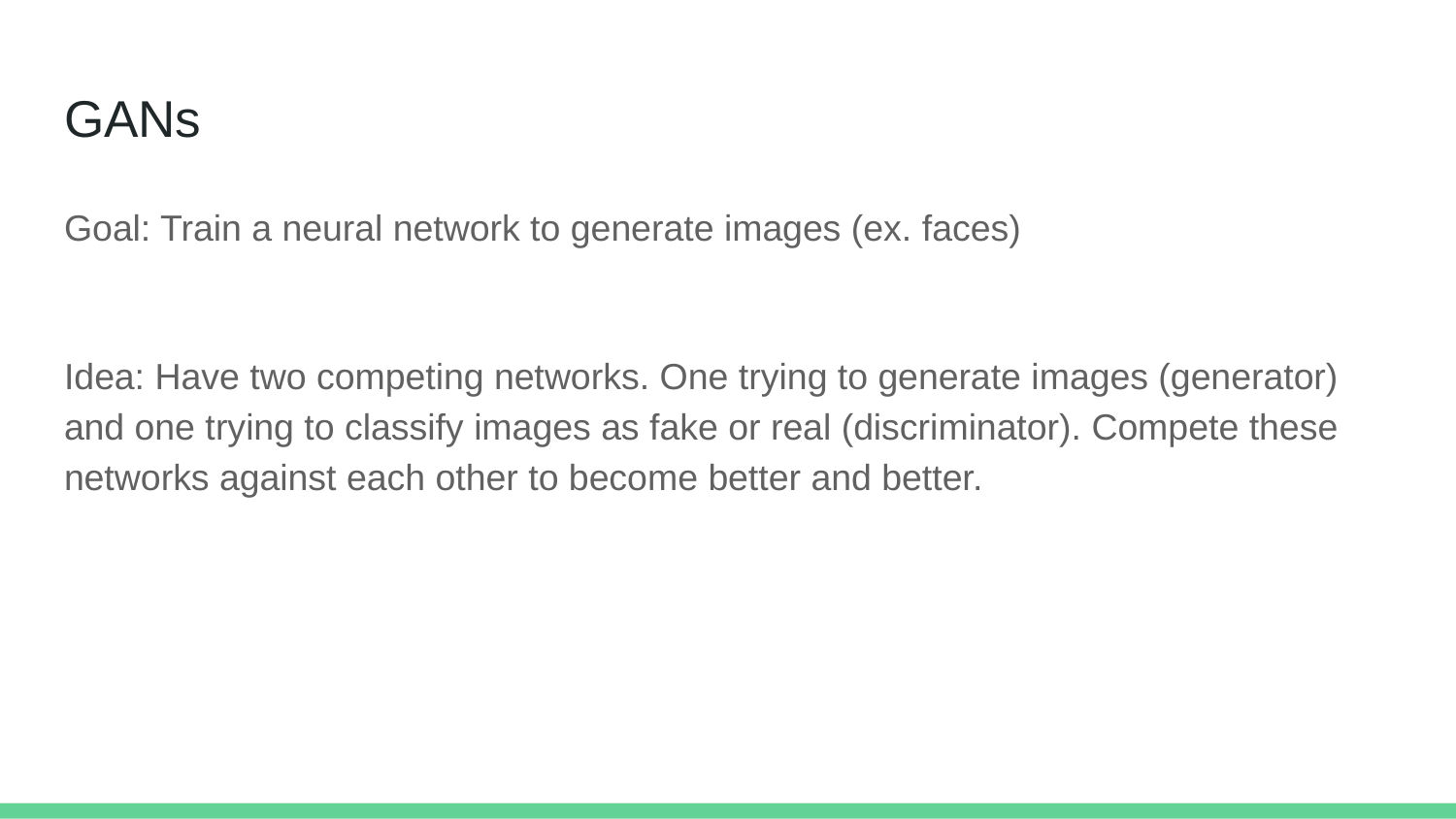

# GANs
Goal: Train a neural network to generate images (ex. faces)

Idea: Have two competing networks. One trying to generate images (generator) and one trying to classify images as fake or real (discriminator). Compete these networks against each other to become better and better.